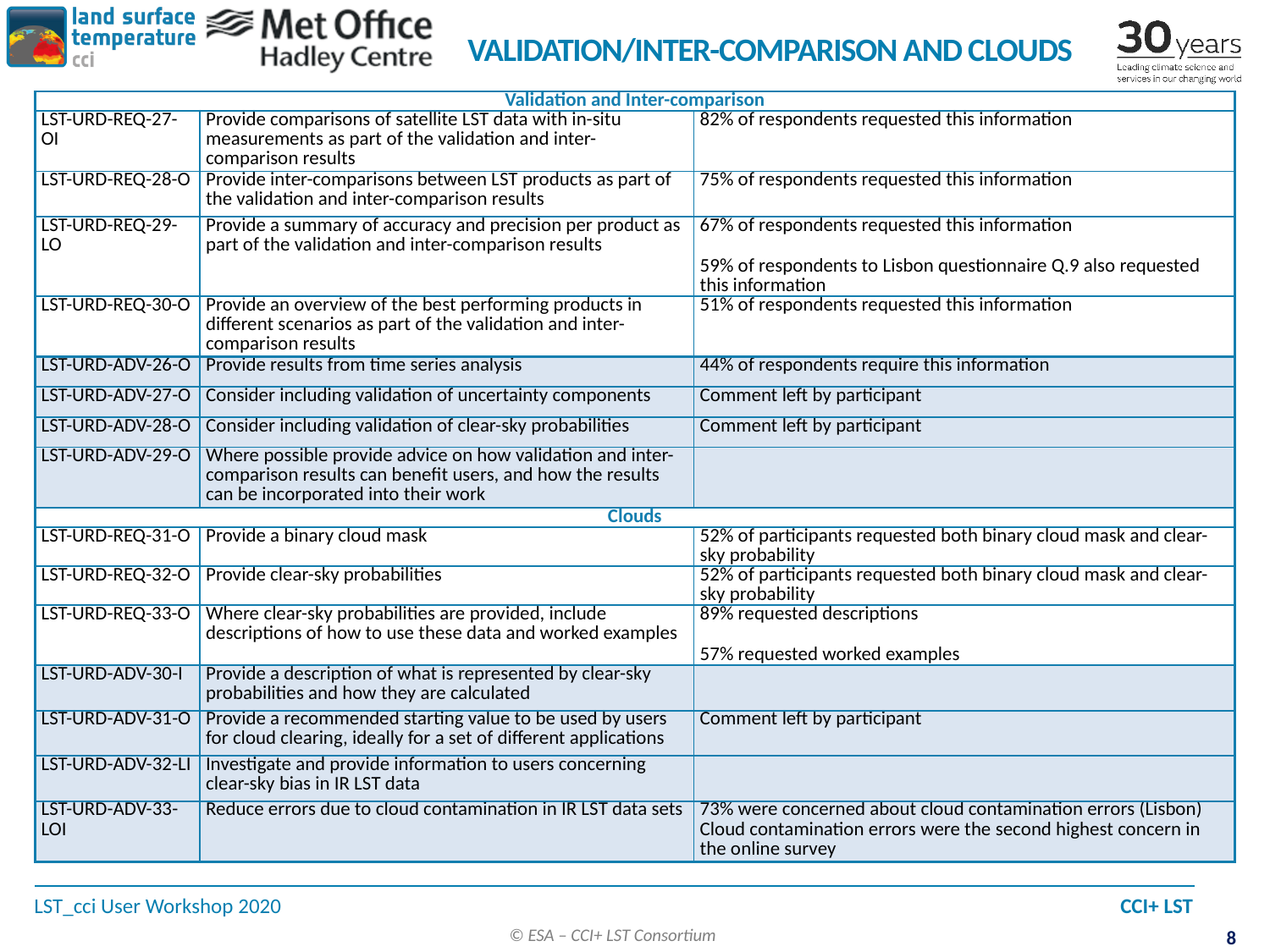

# Validation/Inter-comparison and Clouds
| Validation and Inter-comparison |  |  |
| --- | --- | --- |
| LST-URD-REQ-27-OI | Provide comparisons of satellite LST data with in-situ measurements as part of the validation and inter-comparison results | 82% of respondents requested this information |
| LST-URD-REQ-28-O | Provide inter-comparisons between LST products as part of the validation and inter-comparison results | 75% of respondents requested this information |
| LST-URD-REQ-29-LO | Provide a summary of accuracy and precision per product as part of the validation and inter-comparison results | 67% of respondents requested this information 59% of respondents to Lisbon questionnaire Q.9 also requested this information |
| LST-URD-REQ-30-O | Provide an overview of the best performing products in different scenarios as part of the validation and inter-comparison results | 51% of respondents requested this information |
| LST-URD-ADV-26-O | Provide results from time series analysis | 44% of respondents require this information |
| LST-URD-ADV-27-O | Consider including validation of uncertainty components | Comment left by participant |
| LST-URD-ADV-28-O | Consider including validation of clear-sky probabilities | Comment left by participant |
| LST-URD-ADV-29-O | Where possible provide advice on how validation and inter-comparison results can benefit users, and how the results can be incorporated into their work |  |
| Clouds |  |  |
| LST-URD-REQ-31-O | Provide a binary cloud mask | 52% of participants requested both binary cloud mask and clear-sky probability |
| LST-URD-REQ-32-O | Provide clear-sky probabilities | 52% of participants requested both binary cloud mask and clear-sky probability |
| LST-URD-REQ-33-O | Where clear-sky probabilities are provided, include descriptions of how to use these data and worked examples | 89% requested descriptions 57% requested worked examples |
| LST-URD-ADV-30-I | Provide a description of what is represented by clear-sky probabilities and how they are calculated |  |
| LST-URD-ADV-31-O | Provide a recommended starting value to be used by users for cloud clearing, ideally for a set of different applications | Comment left by participant |
| LST-URD-ADV-32-LI | Investigate and provide information to users concerning clear-sky bias in IR LST data |  |
| LST-URD-ADV-33-LOI | Reduce errors due to cloud contamination in IR LST data sets | 73% were concerned about cloud contamination errors (Lisbon) Cloud contamination errors were the second highest concern in the online survey |